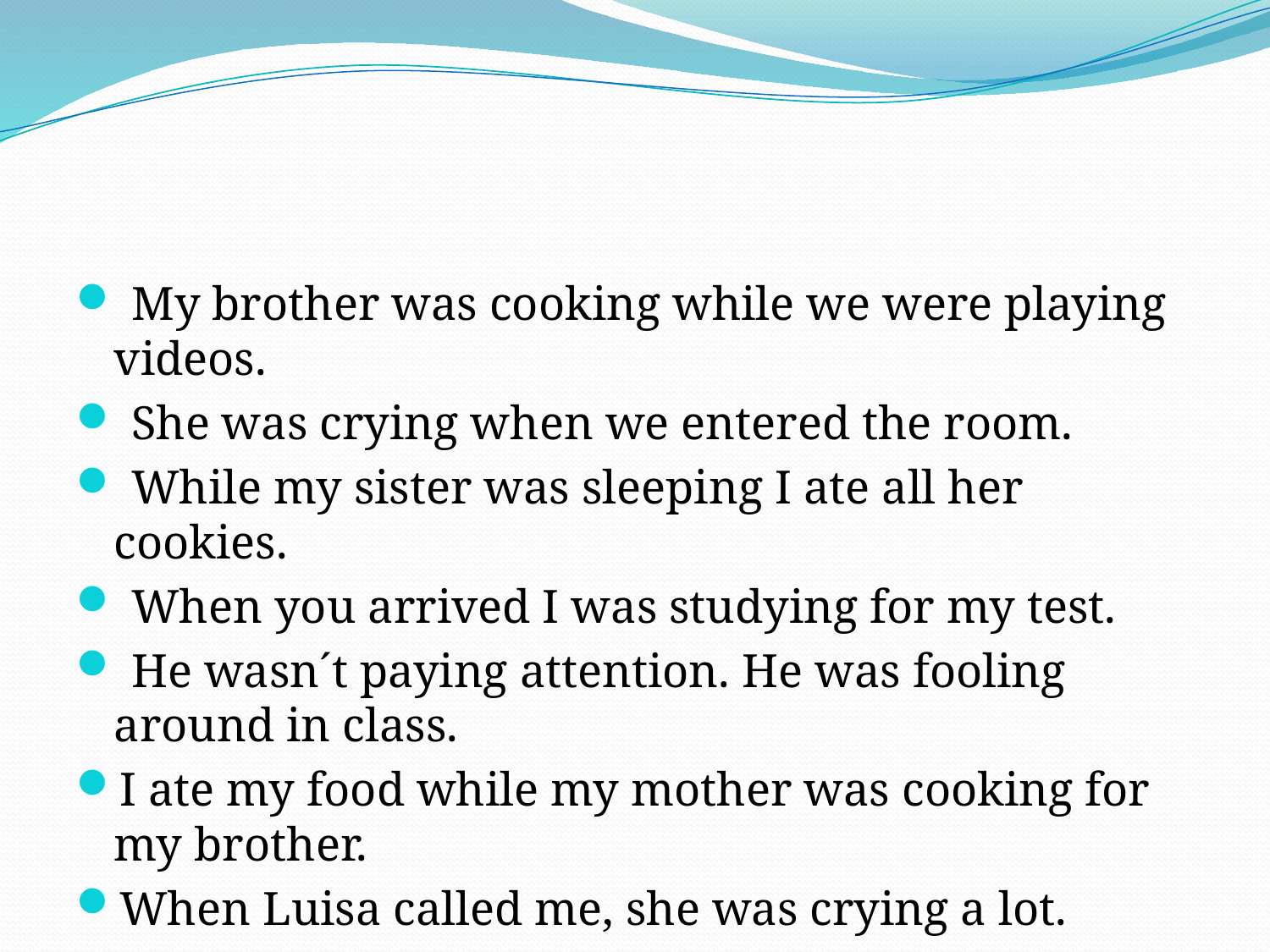

#
 My brother was cooking while we were playing videos.
 She was crying when we entered the room.
 While my sister was sleeping I ate all her cookies.
 When you arrived I was studying for my test.
 He wasn´t paying attention. He was fooling around in class.
I ate my food while my mother was cooking for my brother.
When Luisa called me, she was crying a lot.